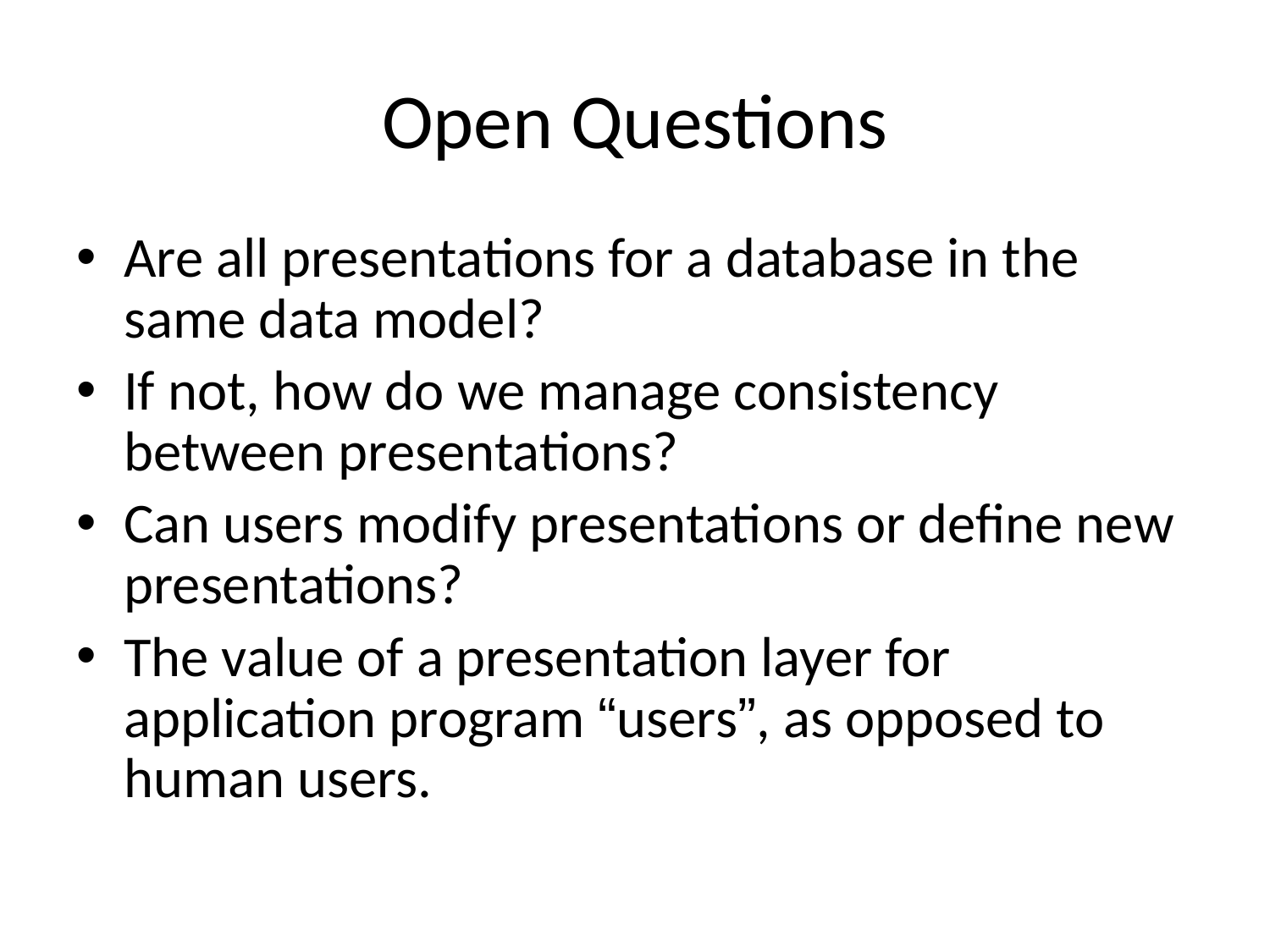

# Open Questions
Are all presentations for a database in the same data model?
If not, how do we manage consistency between presentations?
Can users modify presentations or define new presentations?
The value of a presentation layer for application program “users”, as opposed to human users.